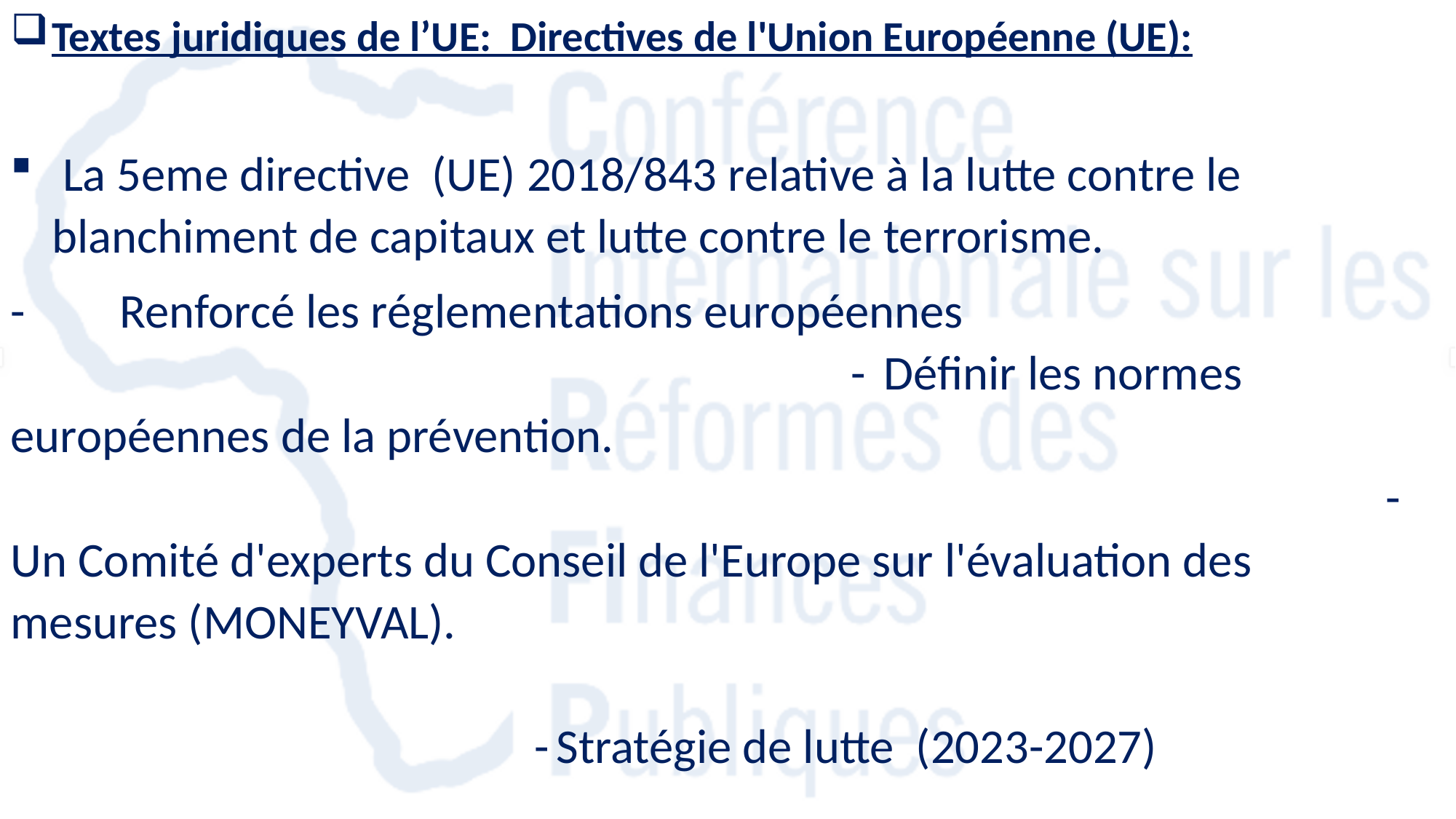

Textes juridiques de l’UE:  Directives de l'Union Européenne (UE):

 La 5eme directive  (UE) 2018/843 relative à la lutte contre le blanchiment de capitaux et lutte contre le terrorisme.
-	Renforcé les réglementations européennes                                                                                                                          -	Définir les normes européennes de la prévention.                                                                                                                                                                                                           -	Un Comité d'experts du Conseil de l'Europe sur l'évaluation des 	mesures (MONEYVAL).                                                                                                                                                                                                                                                                               -	Stratégie de lutte  (2023-2027)